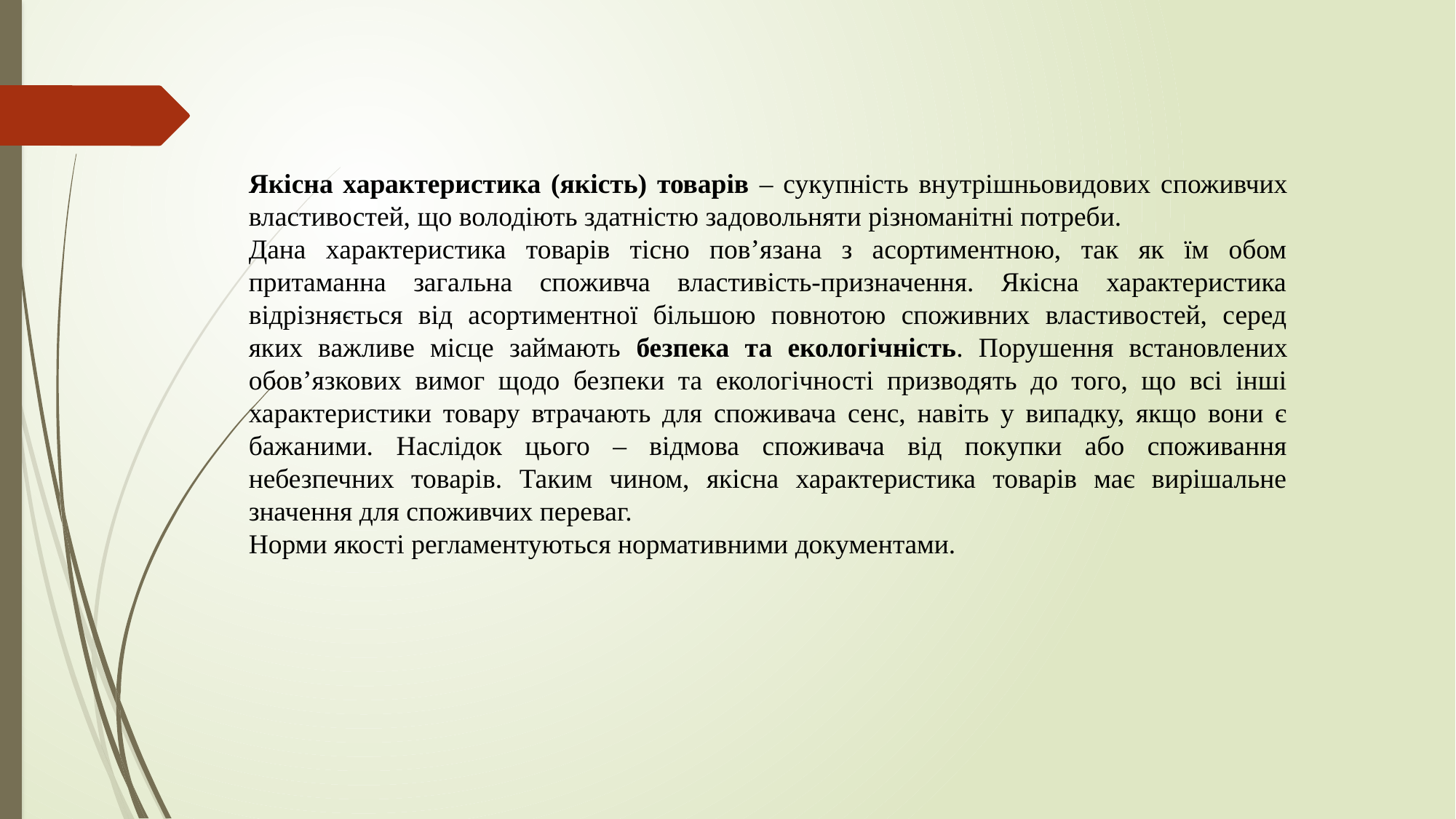

Якісна характеристика (якість) товарів – сукупність внутрішньовидових споживчих властивостей, що володіють здатністю задовольняти різноманітні потреби.
Дана характеристика товарів тісно пов’язана з асортиментною, так як їм обом притаманна загальна споживча властивість-призначення. Якісна характеристика відрізняється від асортиментної більшою повнотою споживних властивостей, серед яких важливе місце займають безпека та екологічність. Порушення встановлених обов’язкових вимог щодо безпеки та екологічності призводять до того, що всі інші характеристики товару втрачають для споживача сенс, навіть у випадку, якщо вони є бажаними. Наслідок цього – відмова споживача від покупки або споживання небезпечних товарів. Таким чином, якісна характеристика товарів має вирішальне значення для споживчих переваг.
Норми якості регламентуються нормативними документами.